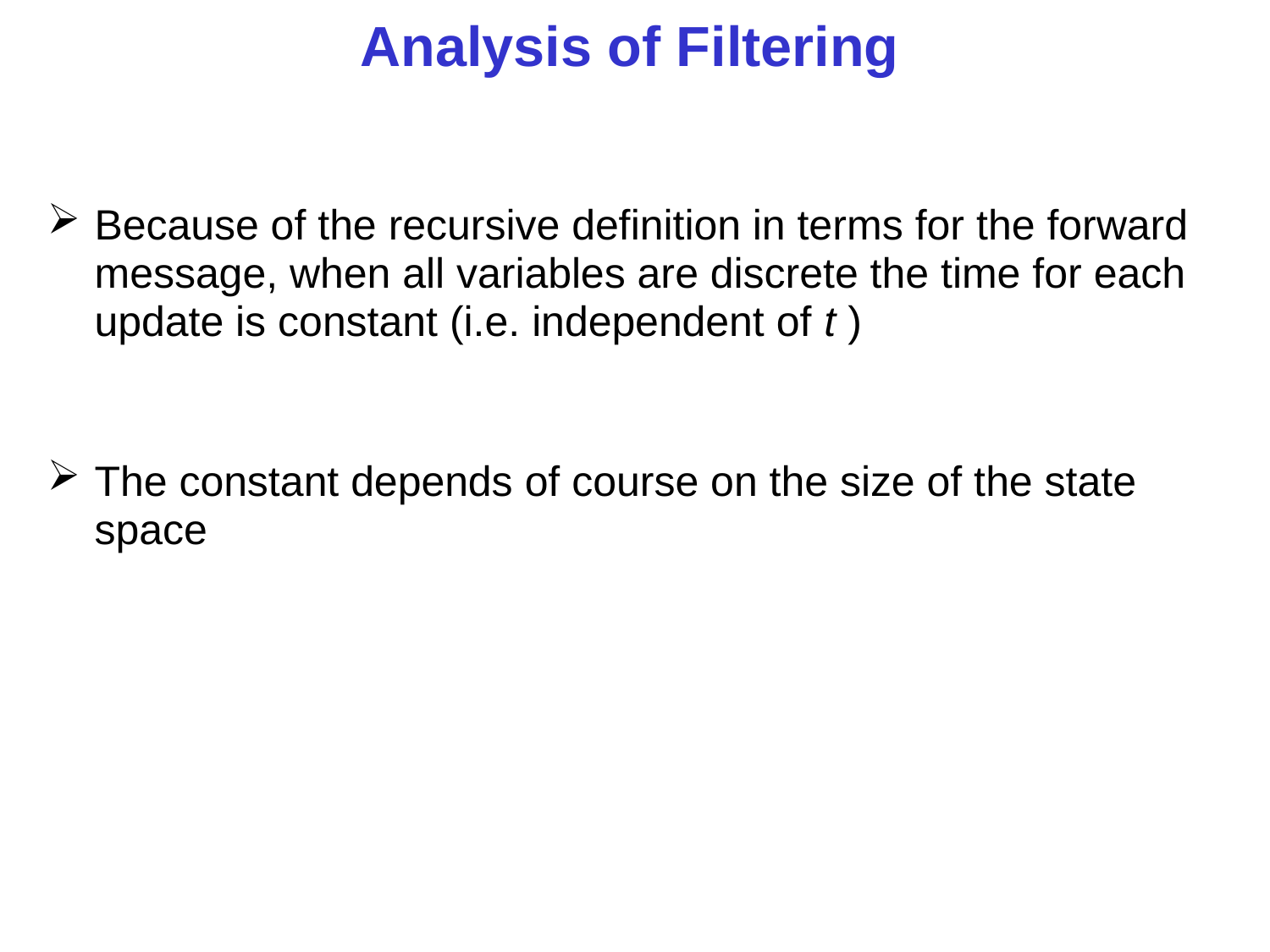

# Analysis of Filtering

Because of the recursive definition in terms for the forward message, when all variables are discrete the time for each update is constant (i.e. independent of t )

The constant depends of course on the size of the state space